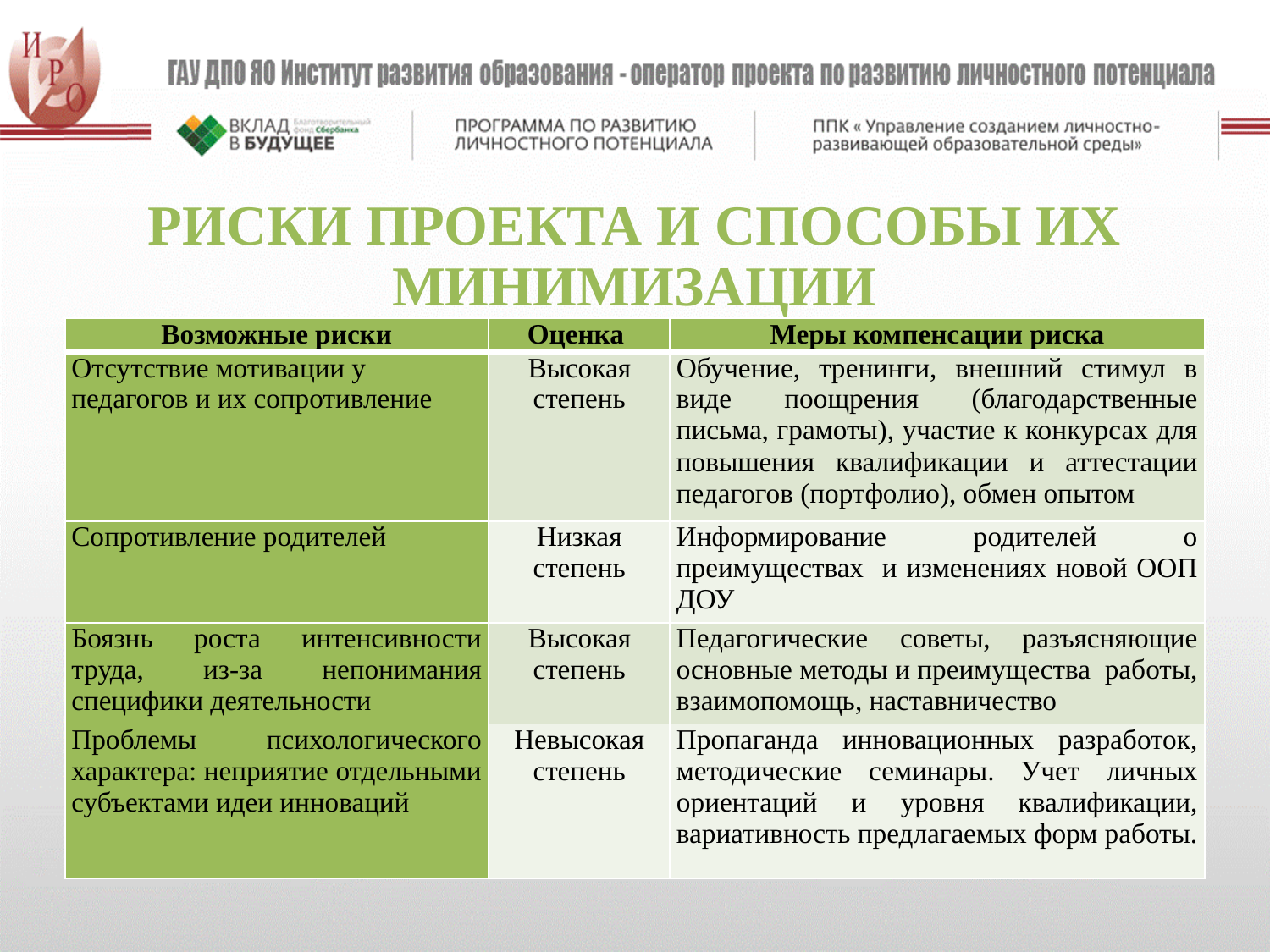

РИСКИ ПРОЕКТА И СПОСОБЫ ИХ МИНИМИЗАЦИИ
| Возможные риски | Оценка | Меры компенсации риска |
| --- | --- | --- |
| Отсутствие мотивации у педагогов и их сопротивление | Высокая степень | Обучение, тренинги, внешний стимул в виде поощрения (благодарственные письма, грамоты), участие к конкурсах для повышения квалификации и аттестации педагогов (портфолио), обмен опытом |
| Сопротивление родителей | Низкая степень | Информирование родителей о преимуществах и изменениях новой ООП ДОУ |
| Боязнь роста интенсивности труда, из-за непонимания специфики деятельности | Высокая степень | Педагогические советы, разъясняющие основные методы и преимущества работы, взаимопомощь, наставничество |
| Проблемы психологического характера: неприятие отдельными субъектами идеи инноваций | Невысокая степень | Пропаганда инновационных разработок, методические семинары. Учет личных ориентаций и уровня квалификации, вариативность предлагаемых форм работы. |